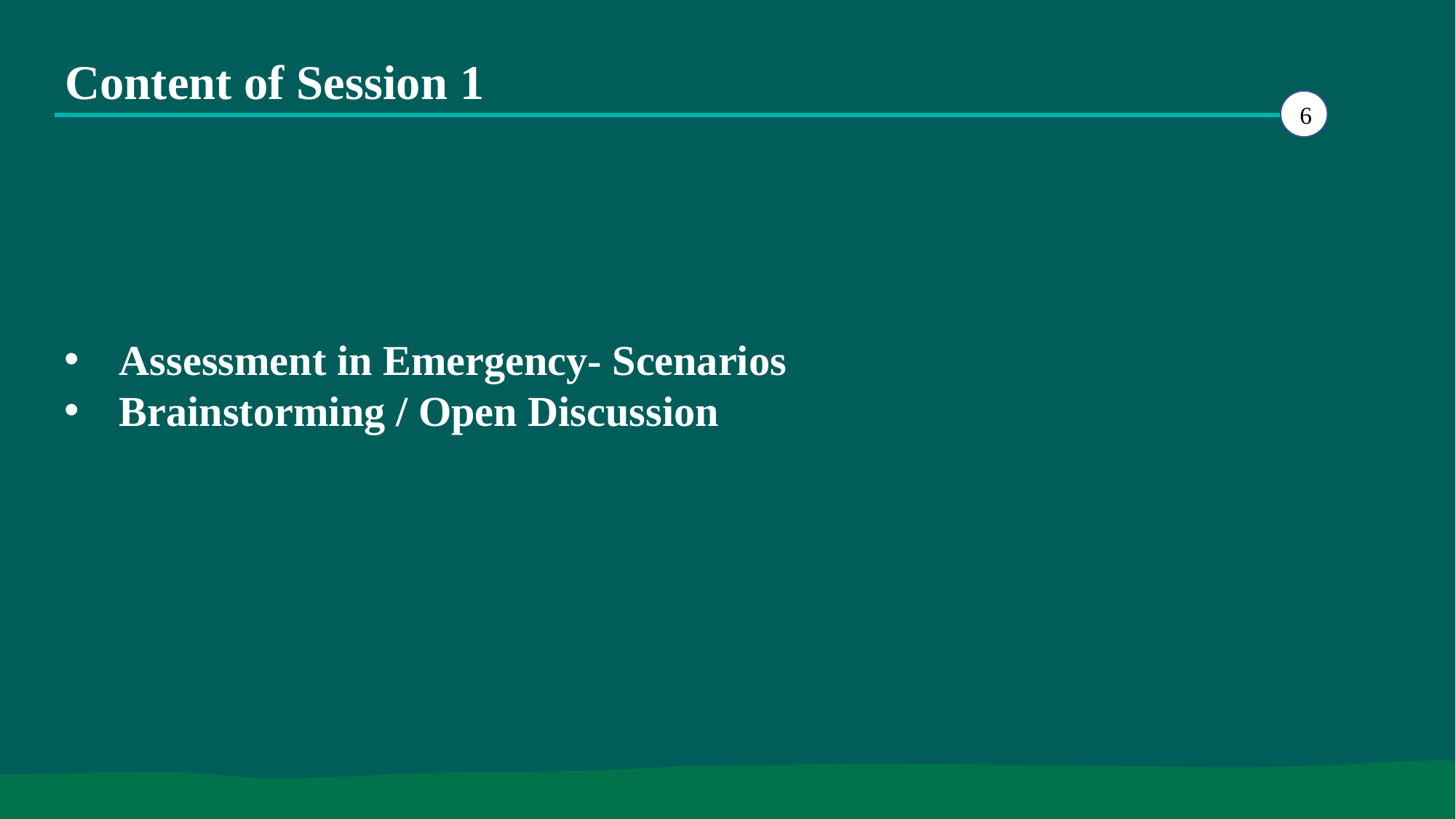

# Content of Session 1

6
Assessment in Emergency- Scenarios
Brainstorming / Open Discussion